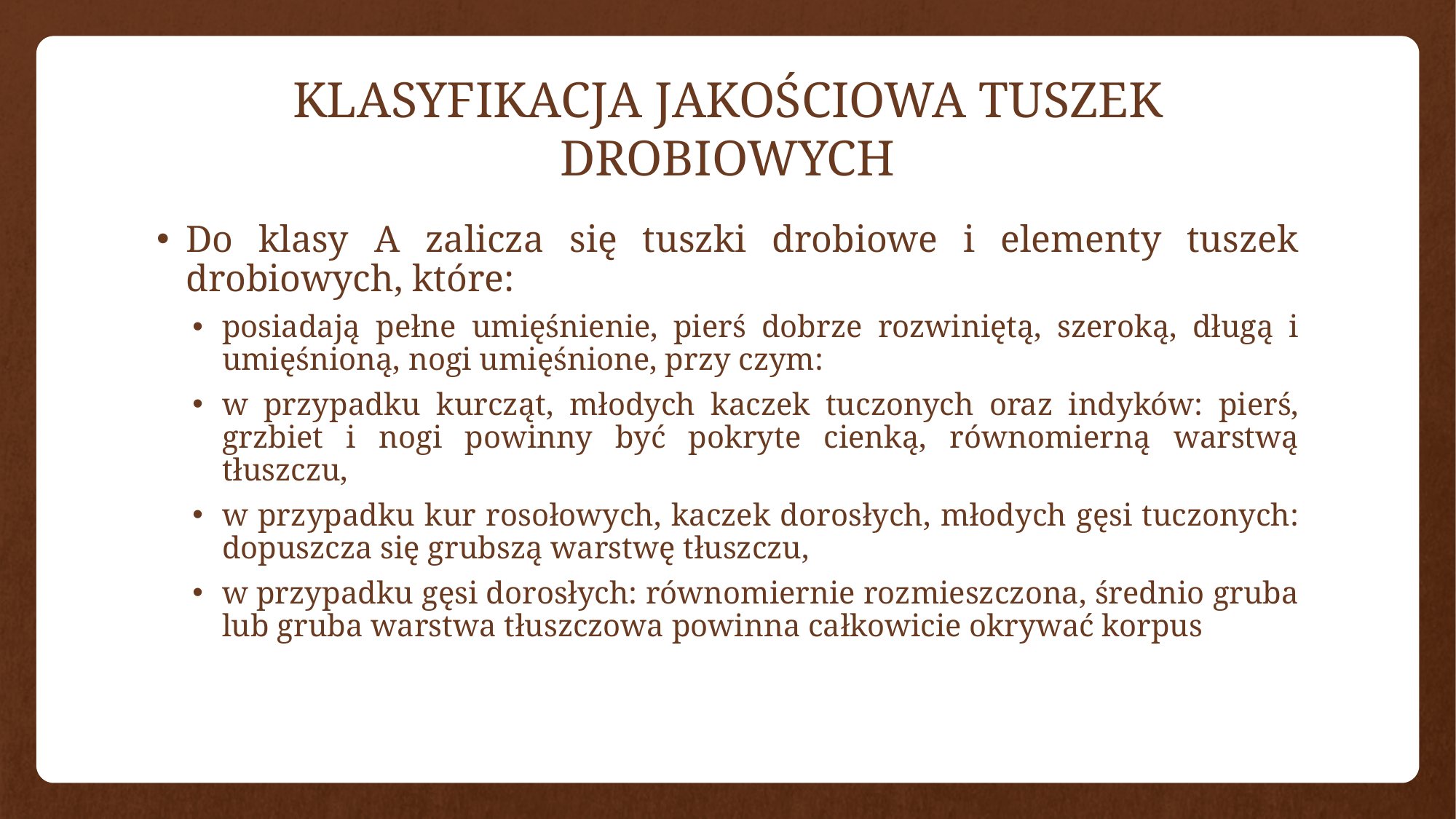

# KLASYFIKACJA JAKOŚCIOWA TUSZEK DROBIOWYCH
Do klasy A zalicza się tuszki drobiowe i elementy tuszek drobiowych, które:
posiadają pełne umięśnienie, pierś dobrze rozwiniętą, szeroką, długą i umięśnioną, nogi umięśnione, przy czym:
w przypadku kurcząt, młodych kaczek tuczonych oraz indyków: pierś, grzbiet i nogi powinny być pokryte cienką, równomierną warstwą tłuszczu,
w przypadku kur rosołowych, kaczek dorosłych, młodych gęsi tuczonych: dopuszcza się grubszą warstwę tłuszczu,
w przypadku gęsi dorosłych: równomiernie rozmieszczona, średnio gruba lub gruba warstwa tłuszczowa powinna całkowicie okrywać korpus